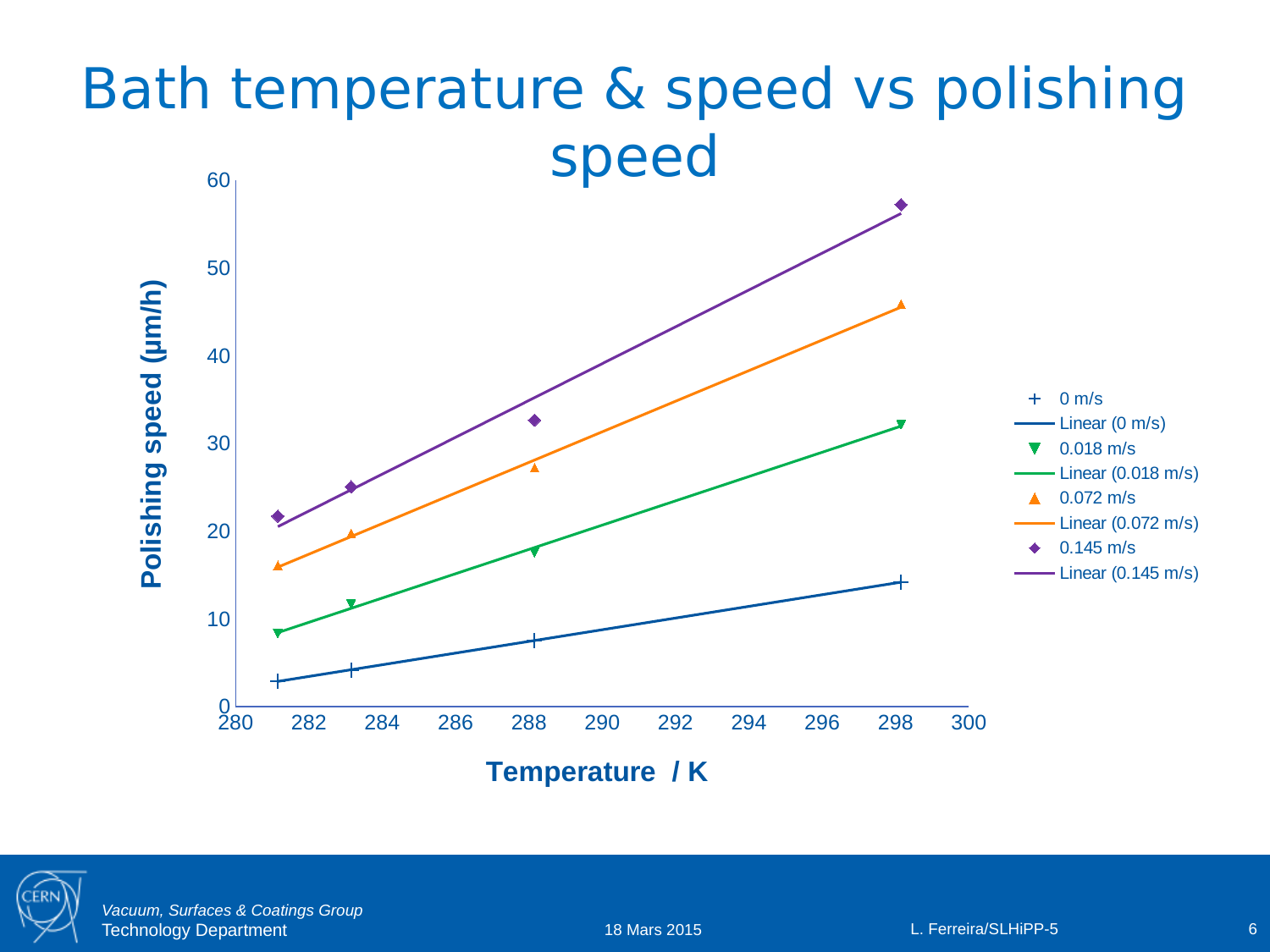

Bath temperature & speed vs polishing speed

### Chart

| Category | 0 m/s | 0.018 m/s | 0.072 m/s | 0.145 m/s |
|---|---|---|---|---|
L. Ferreira/SLHiPP-5
6
18 Mars 2015